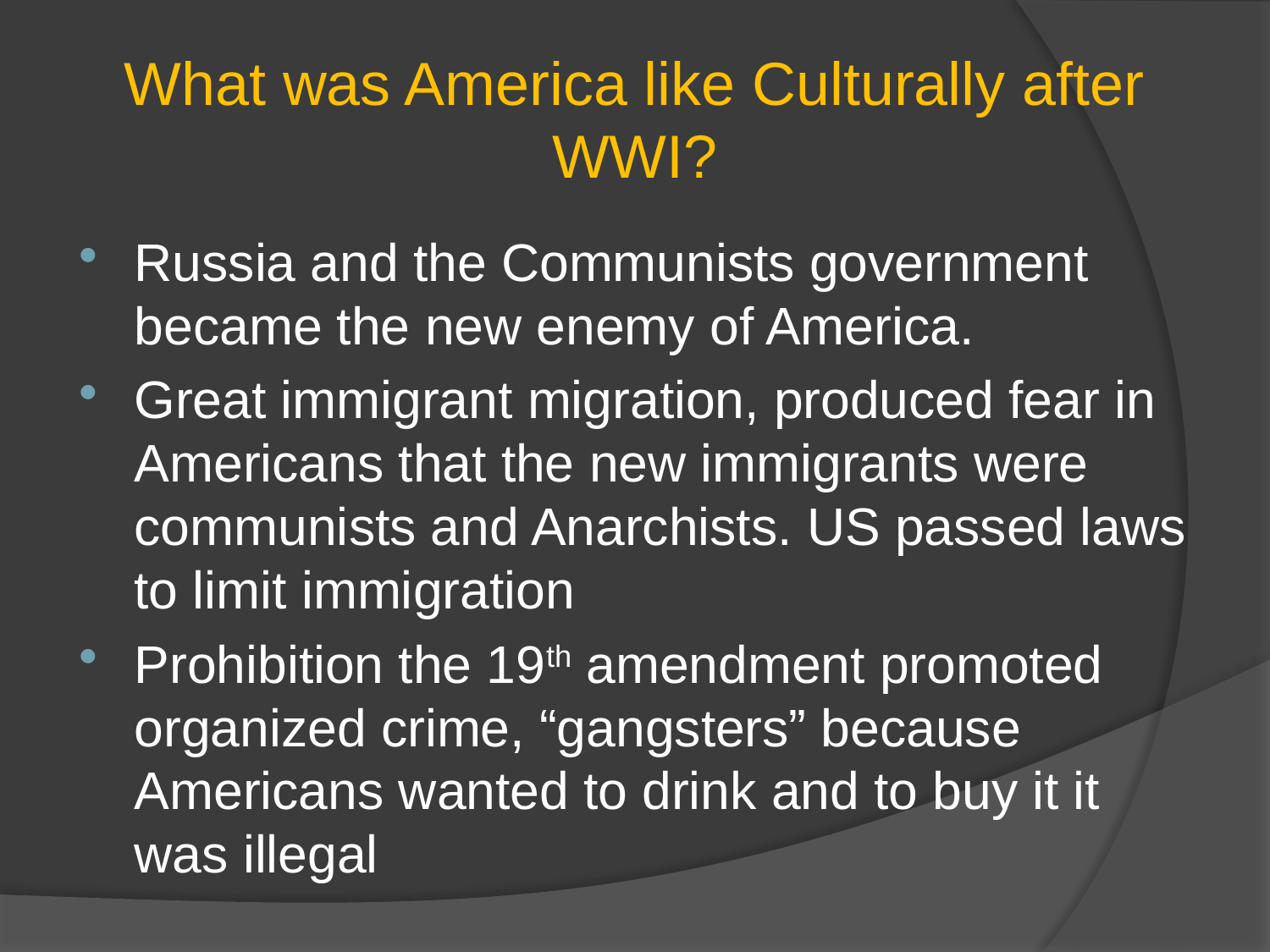

# What was America like Culturally after WWI?
Russia and the Communists government became the new enemy of America.
Great immigrant migration, produced fear in Americans that the new immigrants were communists and Anarchists. US passed laws to limit immigration
Prohibition the 19th amendment promoted organized crime, “gangsters” because Americans wanted to drink and to buy it it was illegal